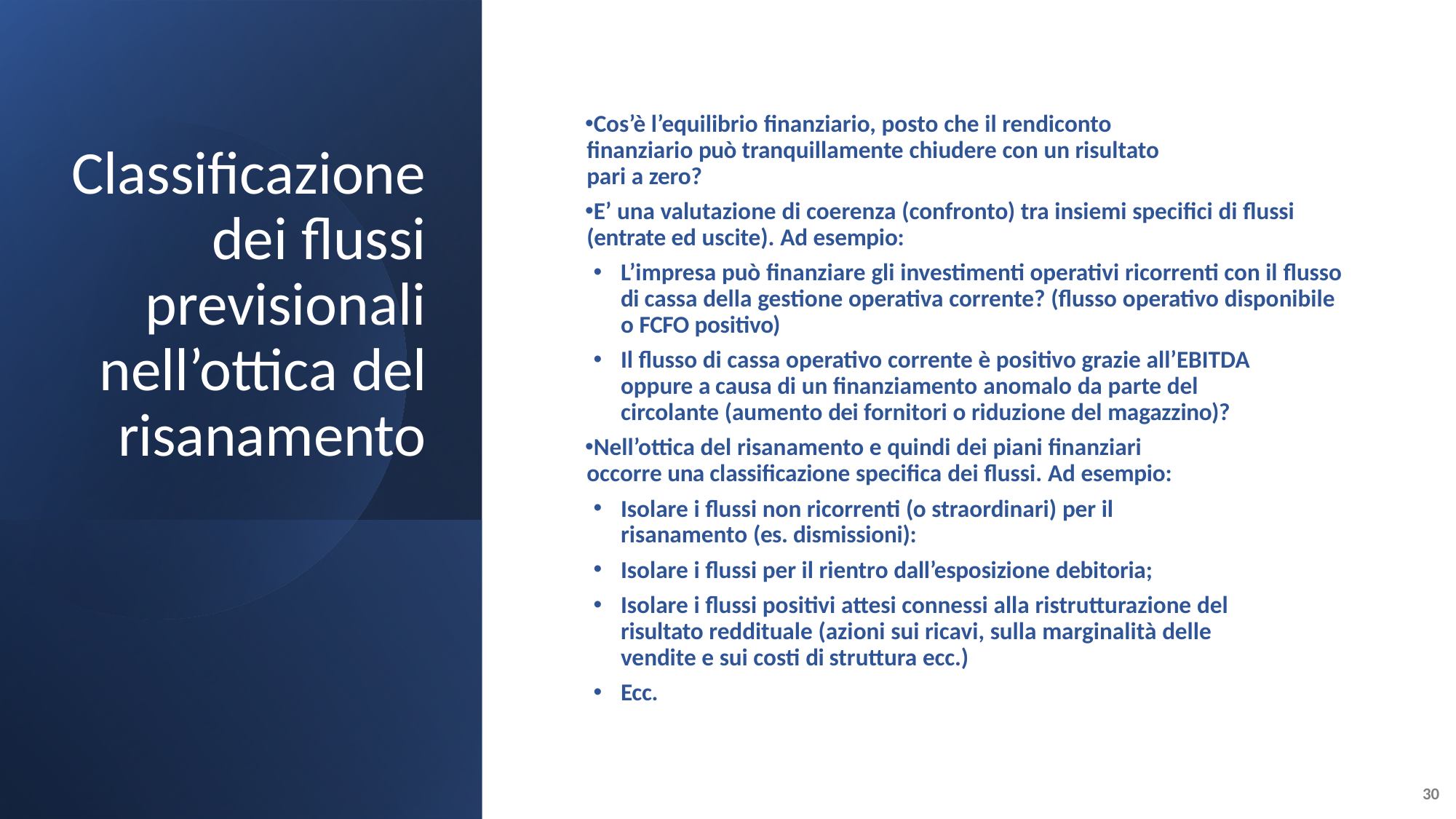

# Classificazione dei flussi previsionali nell’ottica del risanamento
Cos’è l’equilibrio finanziario, posto che il rendiconto finanziario può tranquillamente chiudere con un risultato pari a zero?
E’ una valutazione di coerenza (confronto) tra insiemi specifici di flussi (entrate ed uscite). Ad esempio:
L’impresa può finanziare gli investimenti operativi ricorrenti con il flusso di cassa della gestione operativa corrente? (flusso operativo disponibile o FCFO positivo)
Il flusso di cassa operativo corrente è positivo grazie all’EBITDA oppure a causa di un finanziamento anomalo da parte del circolante (aumento dei fornitori o riduzione del magazzino)?
Nell’ottica del risanamento e quindi dei piani finanziari occorre una classificazione specifica dei flussi. Ad esempio:
Isolare i flussi non ricorrenti (o straordinari) per il risanamento (es. dismissioni):
Isolare i flussi per il rientro dall’esposizione debitoria;
Isolare i flussi positivi attesi connessi alla ristrutturazione del risultato reddituale (azioni sui ricavi, sulla marginalità delle vendite e sui costi di struttura ecc.)
Ecc.

30